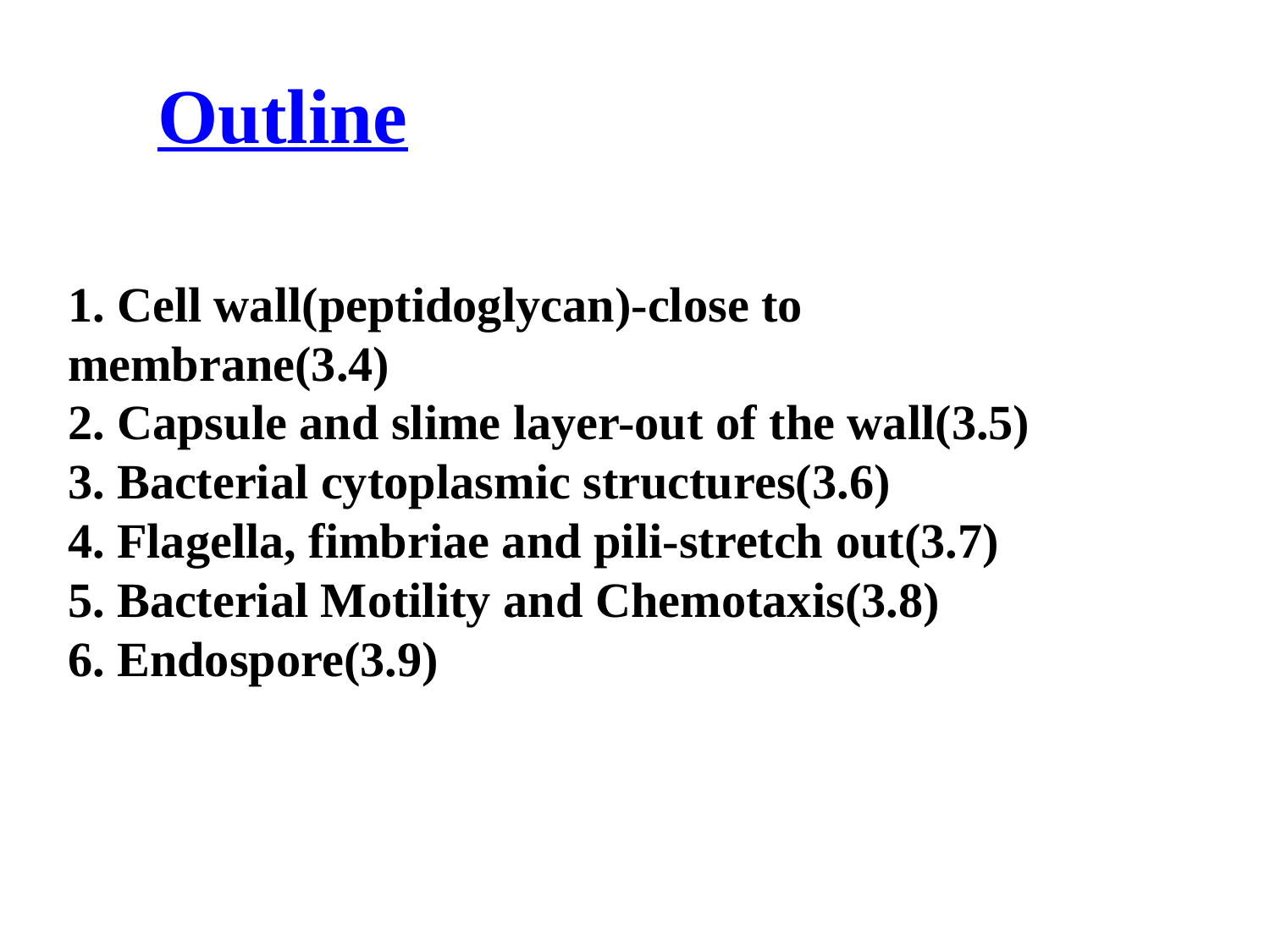

# Outline
1. Cell wall(peptidoglycan)-close to membrane(3.4)
2. Capsule and slime layer-out of the wall(3.5)
3. Bacterial cytoplasmic structures(3.6)
4. Flagella, fimbriae and pili-stretch out(3.7)
5. Bacterial Motility and Chemotaxis(3.8)
6. Endospore(3.9)